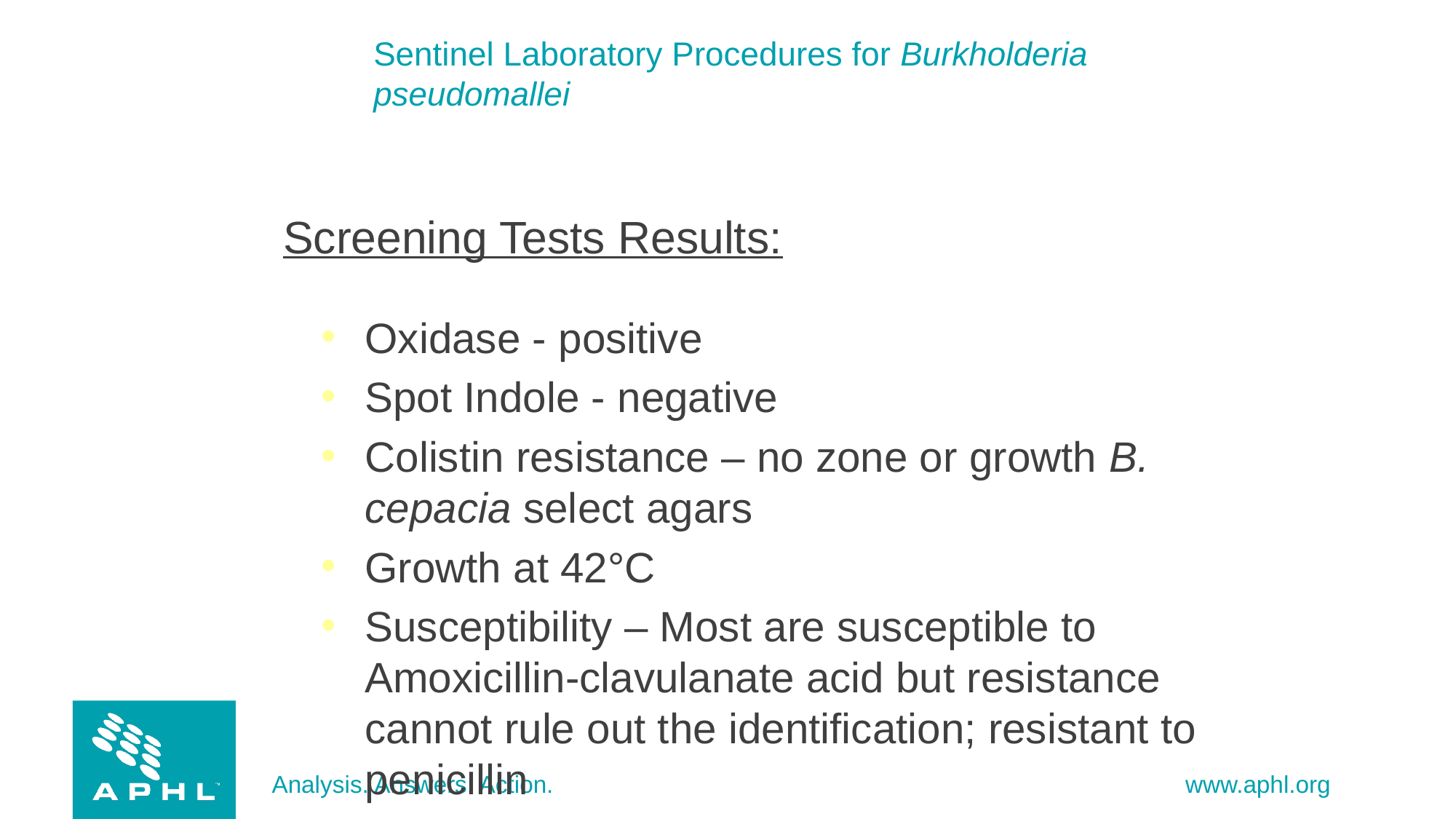

# Sentinel Laboratory Procedures for Burkholderia pseudomallei
Screening Tests Results:

Oxidase - positive
Spot Indole - negative
Colistin resistance – no zone or growth B. cepacia select agars
Growth at 42°C
Susceptibility – Most are susceptible to Amoxicillin-clavulanate acid but resistance cannot rule out the identification; resistant to penicillin